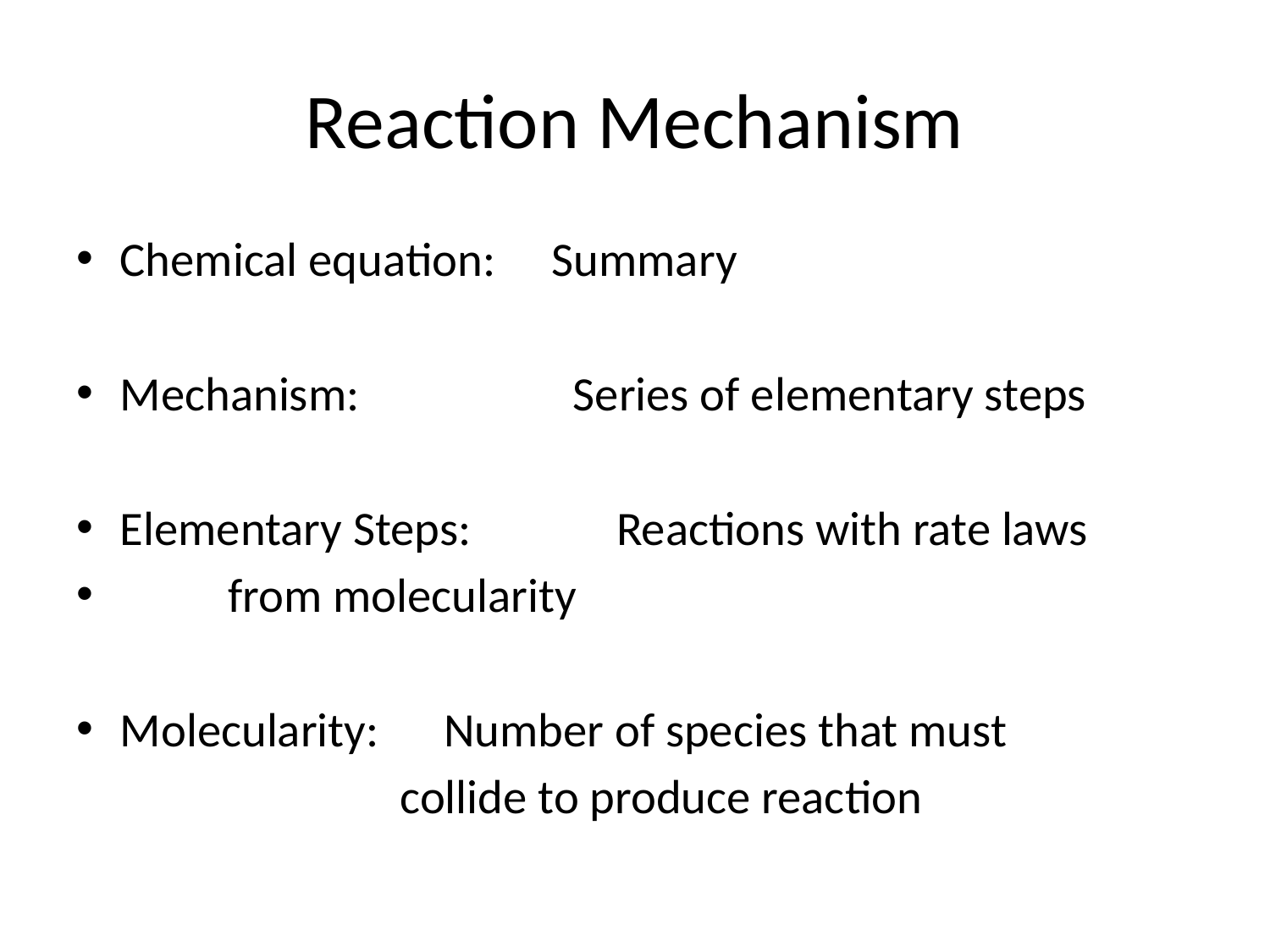

# Reaction Mechanism
Chemical equation:	Summary

Mechanism:		            Series of elementary steps

Elementary Steps:	      Reactions with rate laws
					from molecularity

Molecularity:		Number of species that must
			collide to produce reaction